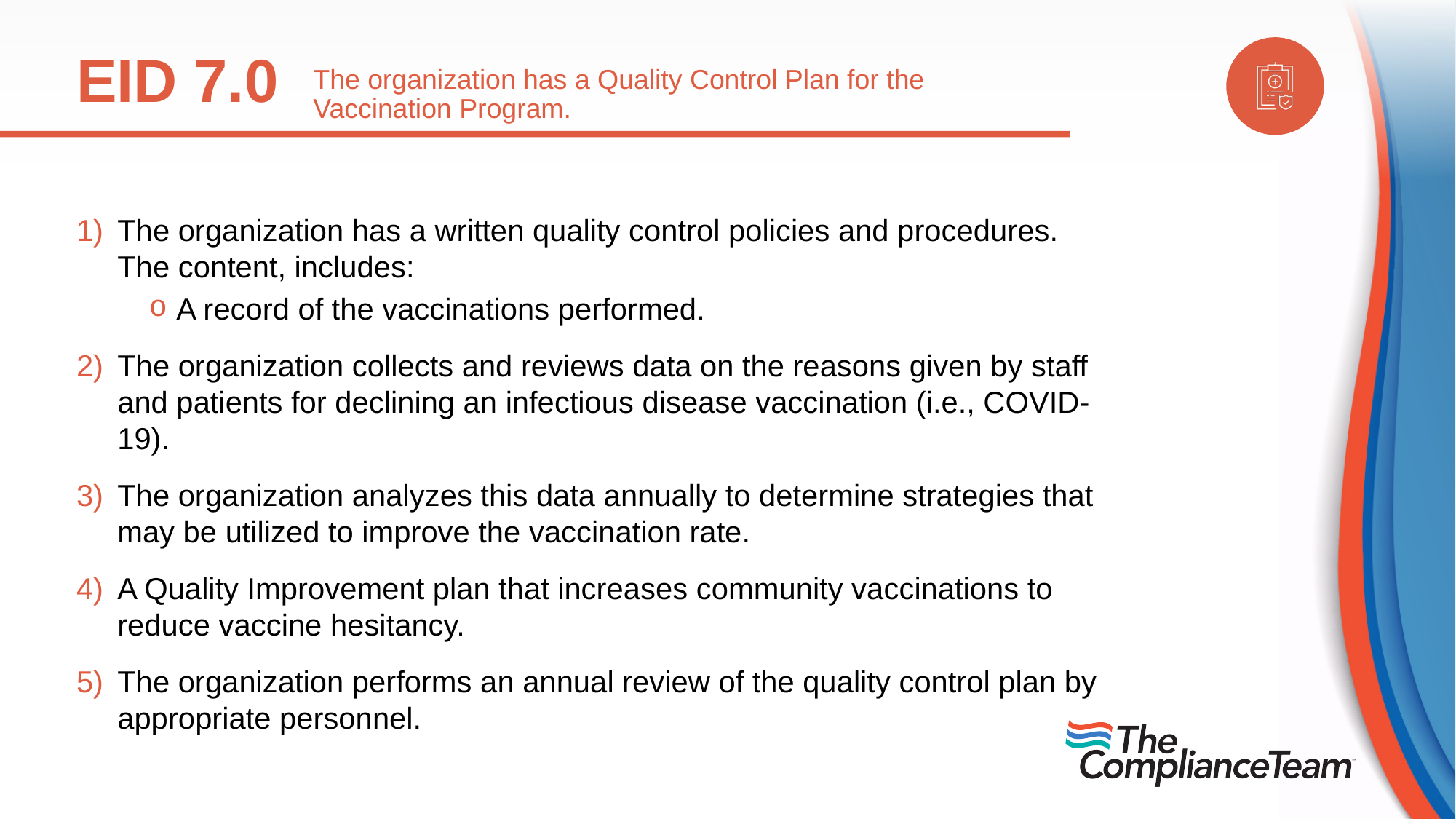

EID 7.0
The organization has a Quality Control Plan for the Vaccination Program.
The organization has a written quality control policies and procedures.
The content, includes:
A record of the vaccinations performed.
The organization collects and reviews data on the reasons given by staff and patients for declining an infectious disease vaccination (i.e., COVID-19).
The organization analyzes this data annually to determine strategies that may be utilized to improve the vaccination rate.
A Quality Improvement plan that increases community vaccinations to reduce vaccine hesitancy.
The organization performs an annual review of the quality control plan by appropriate personnel.